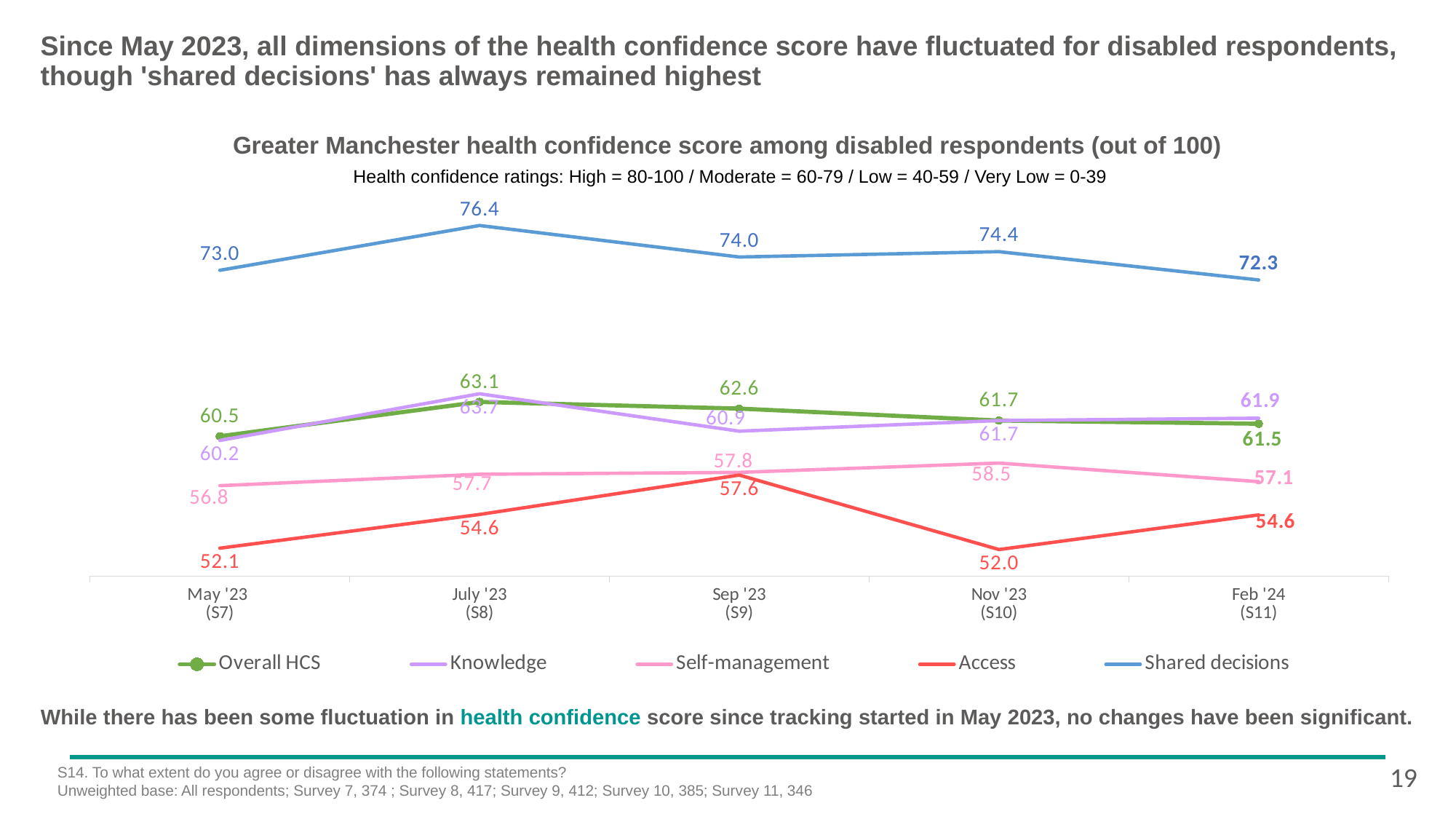

Since May 2023, all dimensions of the health confidence score have fluctuated for disabled respondents, though 'shared decisions' has always remained highest
Greater Manchester health confidence score among disabled respondents (out of 100)

Health confidence ratings: High = 80-100 / Moderate = 60-79 / Low = 40-59 / Very Low = 0-39

### Chart

| Category | Overall HCS | Knowledge | Self-management | Access | Shared decisions  |
|---|---|---|---|---|---|
| May '23
(S7) | 60.51667345988122 | 60.2 | 56.8 | 52.1 | 73.0 |
| July '23
(S8) | 63.1 | 63.714000000000006 | 57.660402684563756 | 54.63457627118645 | 76.36800000000001 |
| Sep '23
(S9) | 62.6 | 60.9 | 57.8 | 57.6 | 74.0 |
| Nov '23
(S10) | 61.7 | 61.7 | 58.5 | 52.0 | 74.4 |
| Feb '24
(S11) | 61.46330017209078 | 61.87745454545454 | 57.1028880866426 | 54.60220588235294 | 72.27065217391305 |
While there has been some fluctuation in health confidence score since tracking started in May 2023, no changes have been significant.
19
S14. To what extent do you agree or disagree with the following statements?
Unweighted base: All respondents; Survey 7, 374 ; Survey 8, 417; Survey 9, 412; Survey 10, 385; Survey 11, 346